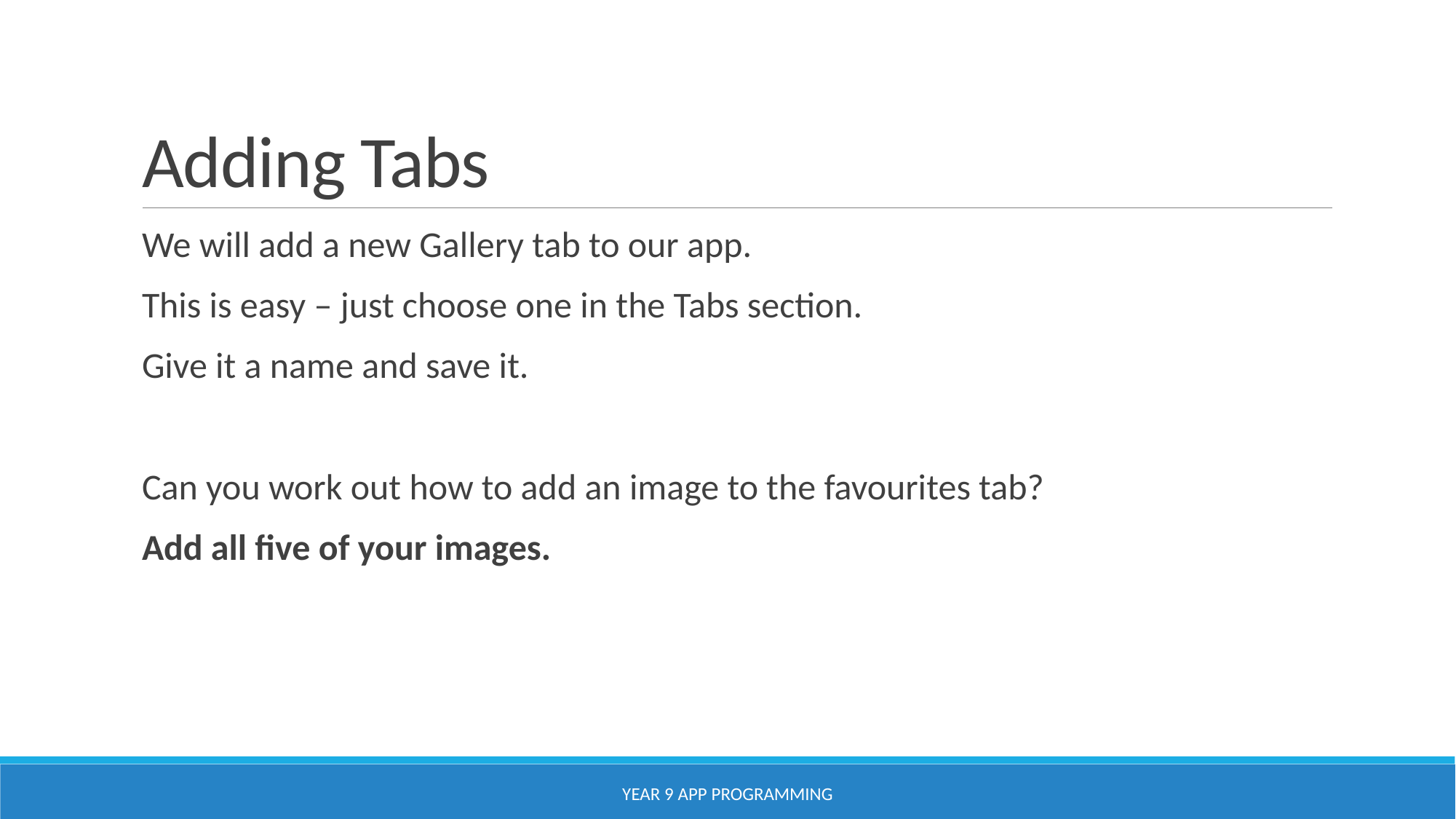

# Adding Tabs
We will add a new Gallery tab to our app.
This is easy – just choose one in the Tabs section.
Give it a name and save it.

Can you work out how to add an image to the favourites tab?
Add all five of your images.
YEAR 9 APP PROGRAMMING